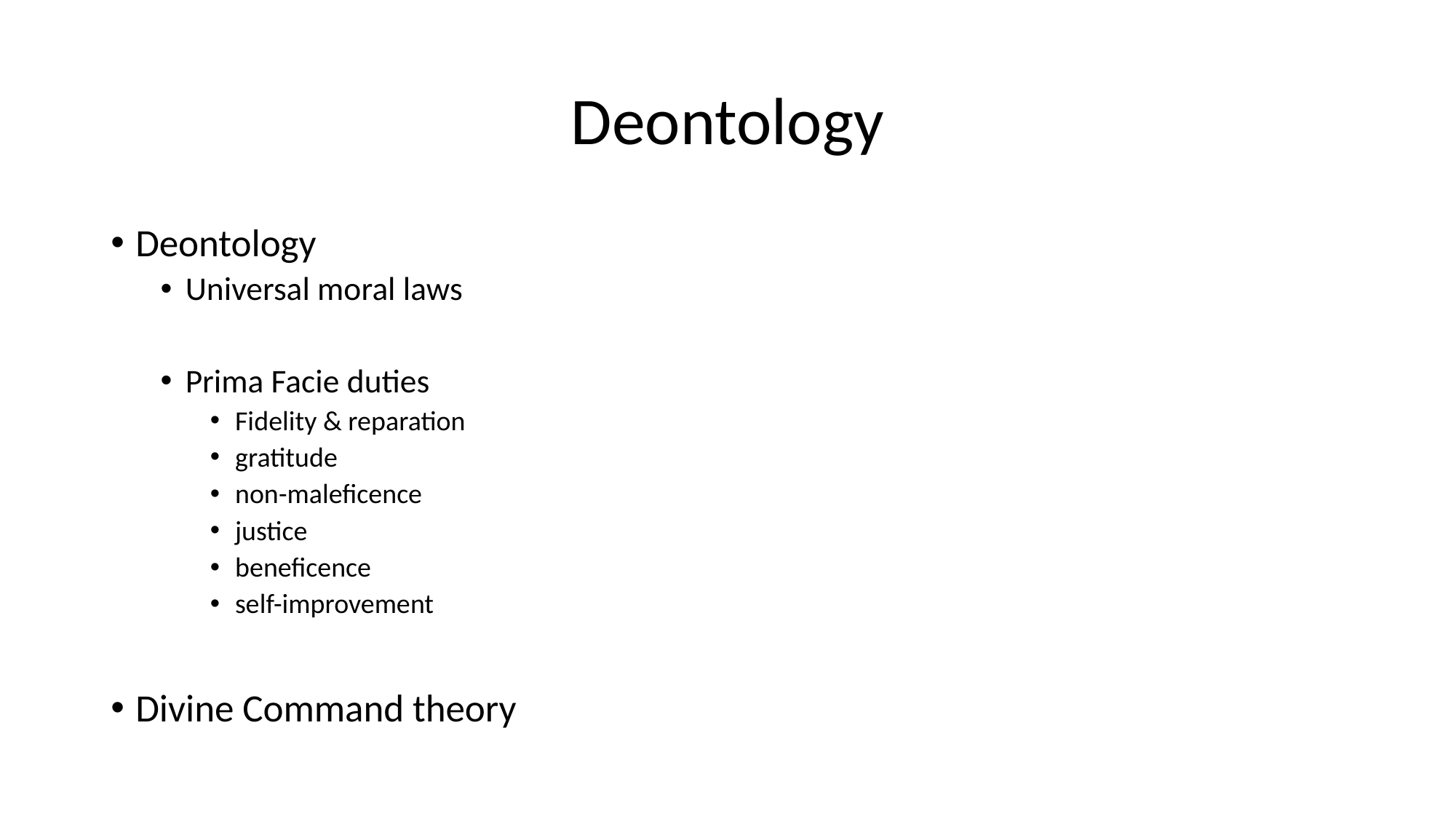

# Deontology
Deontology
Universal moral laws

Prima Facie duties
Fidelity & reparation
gratitude
non-maleficence
justice
beneficence
self-improvement

Divine Command theory